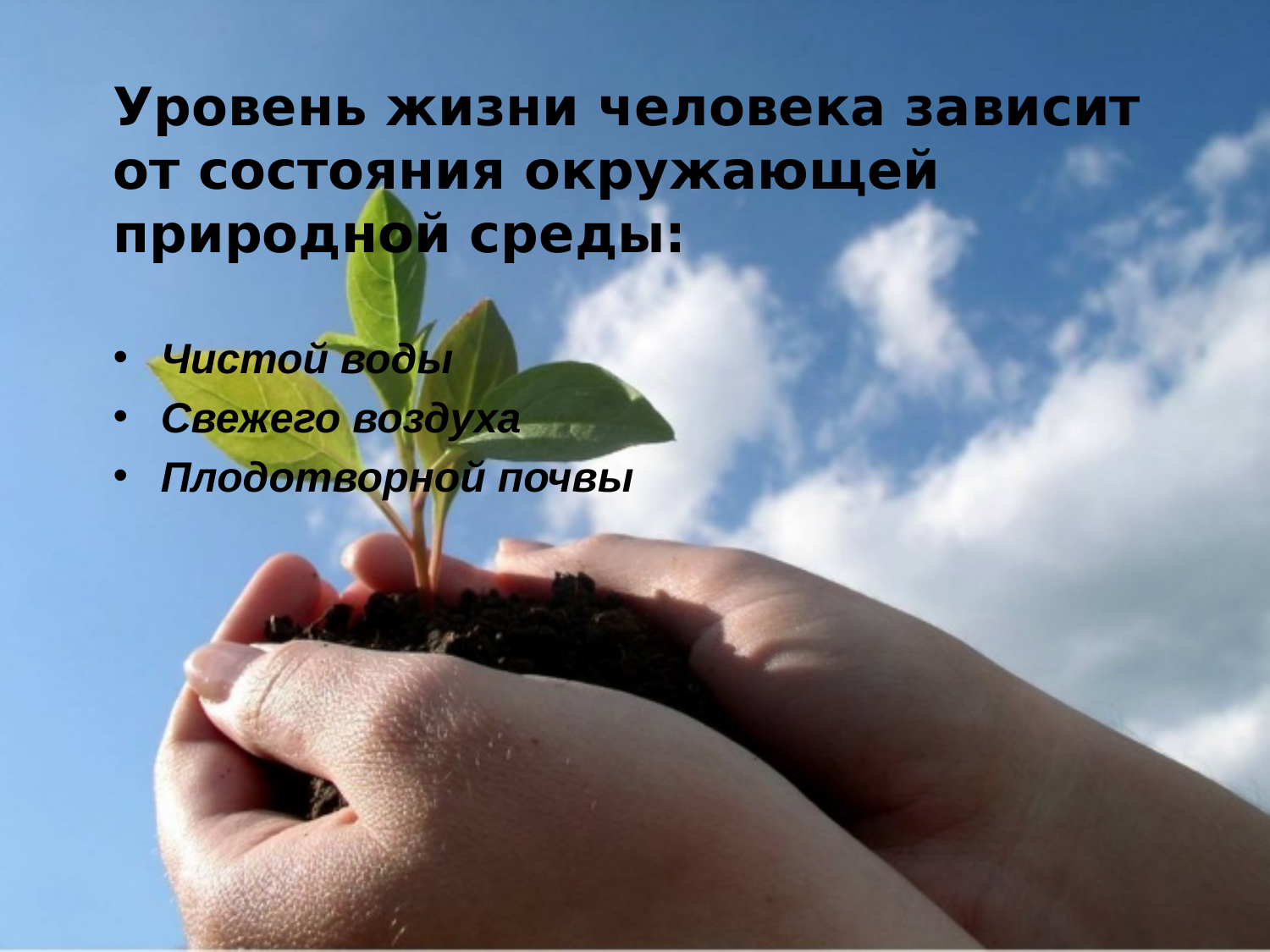

# Уровень жизни человека зависит от состояния окружающей природной среды:
Чистой воды
Свежего воздуха
Плодотворной почвы